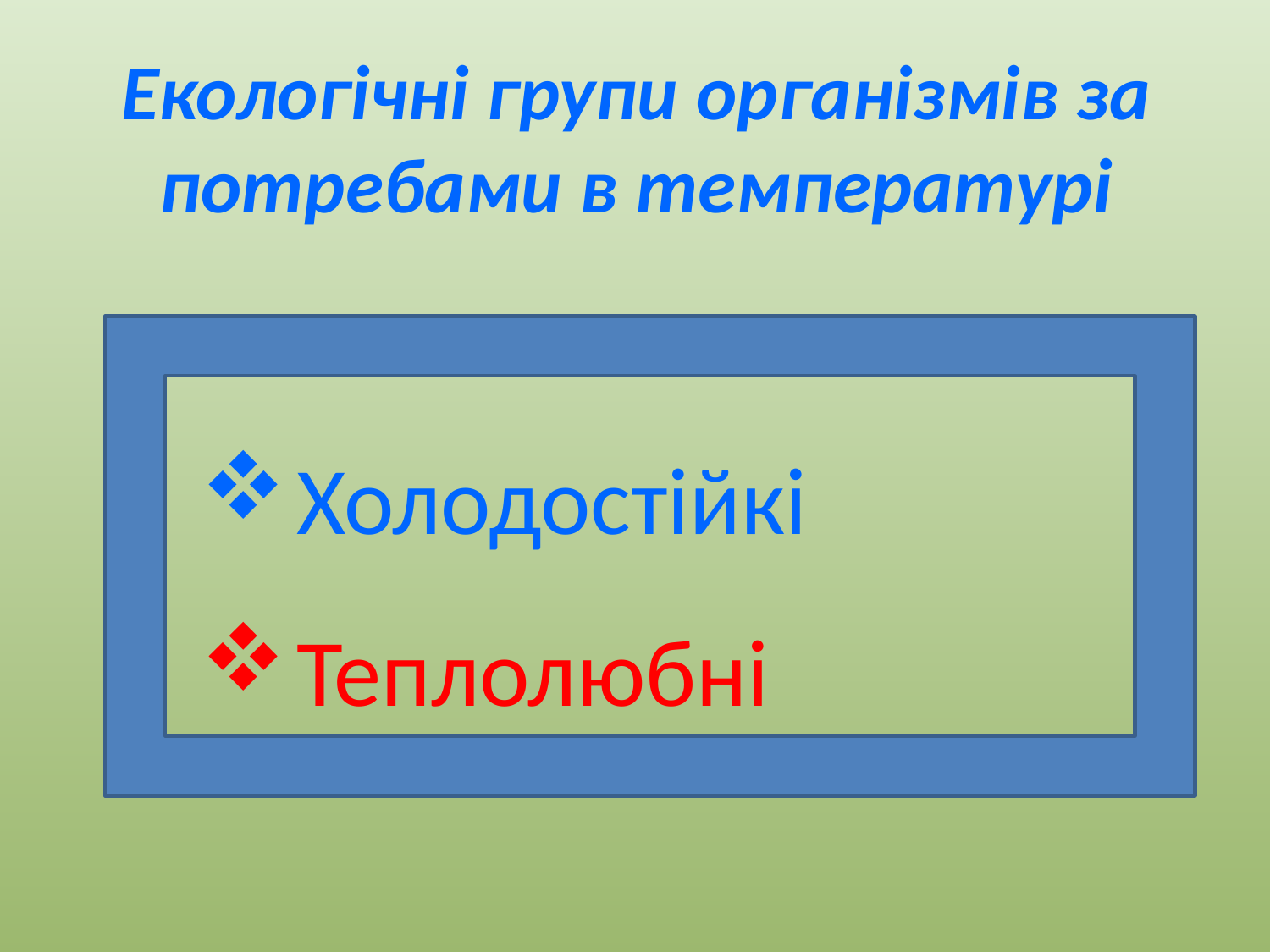

# Екологічні групи організмів за потребами в температурі

Холодостійкі
Теплолюбні